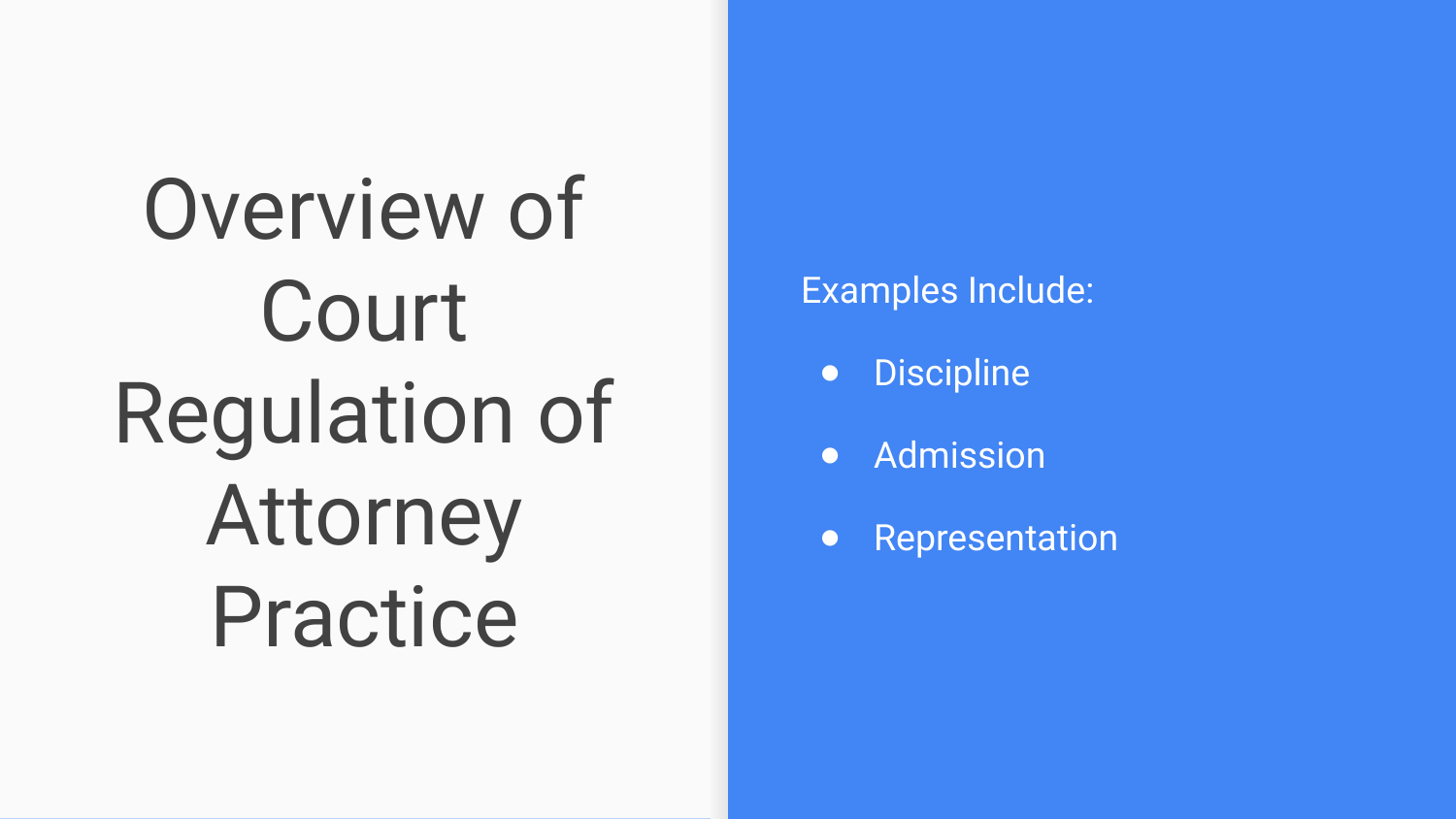

Examples Include:
Discipline
Admission
Representation
# Overview of Court Regulation of Attorney Practice